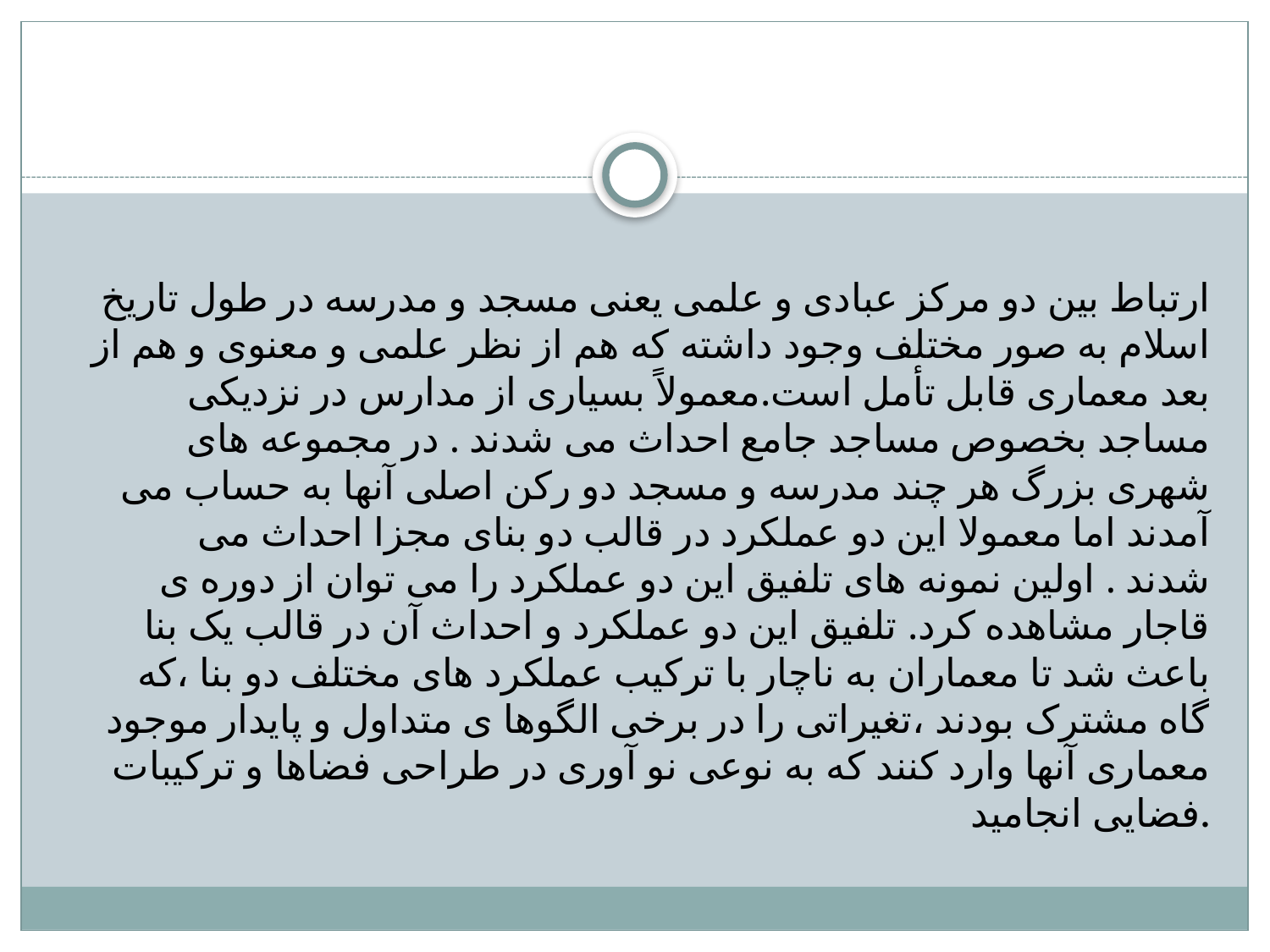

#

ارتباط بین دو مرکز عبادی و علمی یعنی مسجد و مدرسه در طول تاریخ اسلام به صور مختلف وجود داشته که هم از نظر علمی و معنوی و هم از بعد معماری قابل تأمل است.معمولاً بسیاری از مدارس در نزدیکی مساجد بخصوص مساجد جامع احداث می شدند . در مجموعه های شهری بزرگ هر چند مدرسه و مسجد دو رکن اصلی آنها به حساب می آمدند اما معمولا این دو عملکرد در قالب دو بنای مجزا احداث می شدند . اولین نمونه های تلفیق این دو عملکرد را می توان از دوره ی قاجار مشاهده کرد. تلفیق این دو عملکرد و احداث آن در قالب یک بنا باعث شد تا معماران به ناچار با ترکیب عملکرد های مختلف دو بنا ،که گاه مشترک بودند ،تغیراتی را در برخی الگوها ی متداول و پایدار موجود معماری آنها وارد کنند که به نوعی نو آوری در طراحی فضاها و ترکیبات فضایی انجامید.